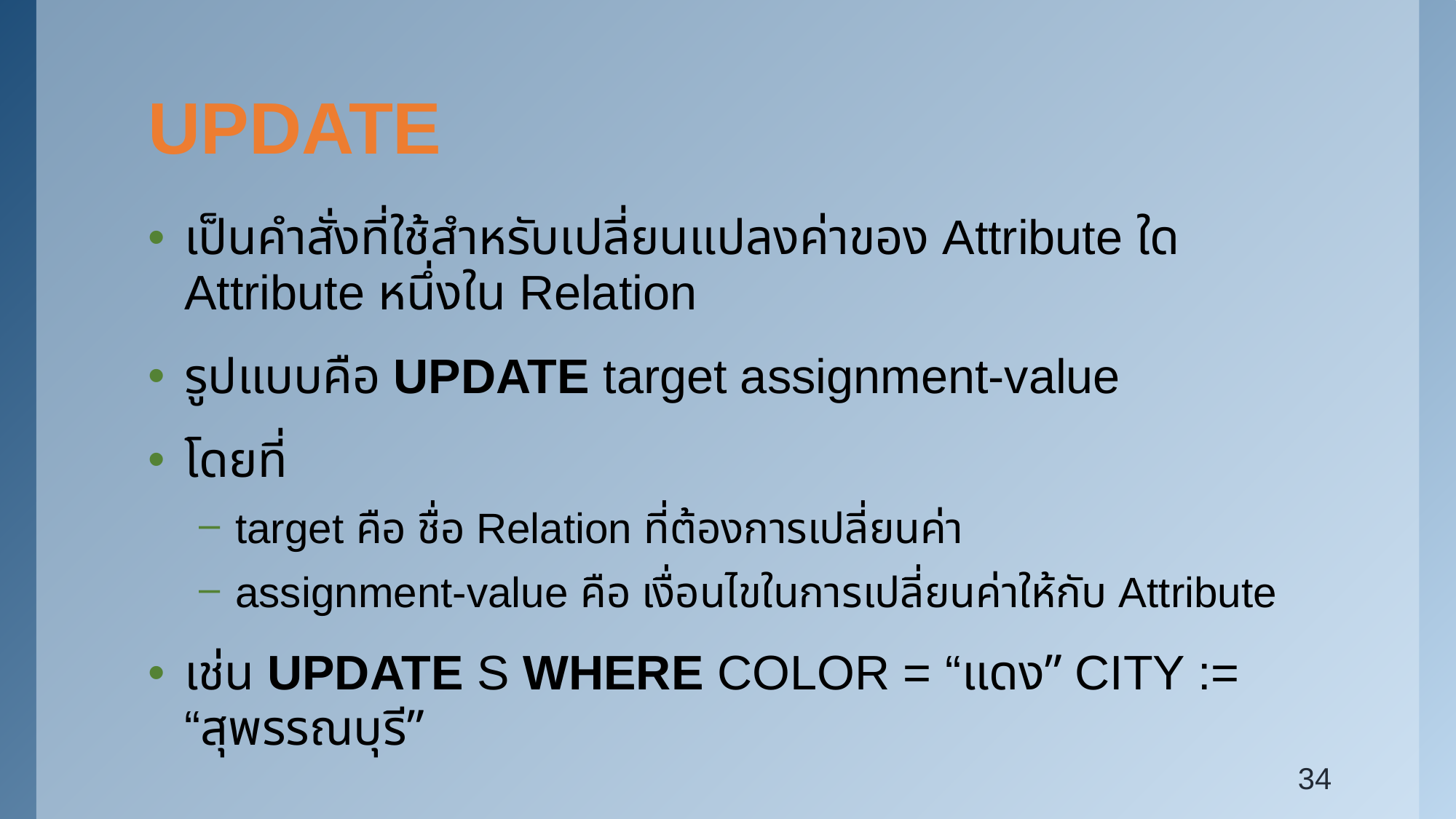

# UPDATE
เป็นคำสั่งที่ใช้สำหรับเปลี่ยนแปลงค่าของ Attribute ใด Attribute หนึ่งใน Relation
รูปแบบคือ UPDATE target assignment-value
โดยที่
target คือ ชื่อ Relation ที่ต้องการเปลี่ยนค่า
assignment-value คือ เงื่อนไขในการเปลี่ยนค่าให้กับ Attribute
เช่น UPDATE S WHERE COLOR = “แดง” CITY := “สุพรรณบุรี”
34